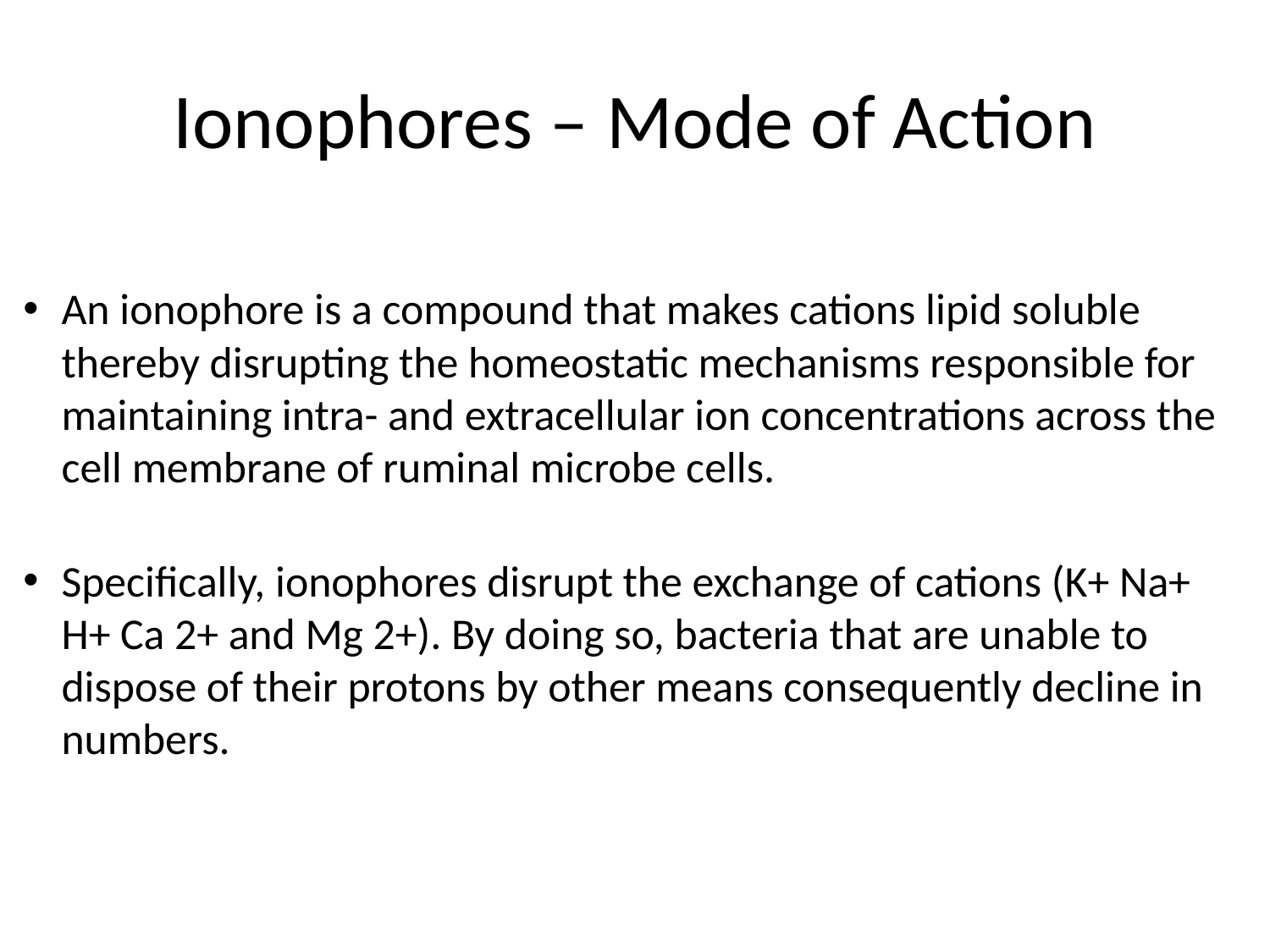

Ionophores – Mode of Action
An ionophore is a compound that makes cations lipid soluble thereby disrupting the homeostatic mechanisms responsible for maintaining intra- and extracellular ion concentrations across the cell membrane of ruminal microbe cells.

Specifically, ionophores disrupt the exchange of cations (K+ Na+ H+ Ca 2+ and Mg 2+). By doing so, bacteria that are unable to dispose of their protons by other means consequently decline in numbers.